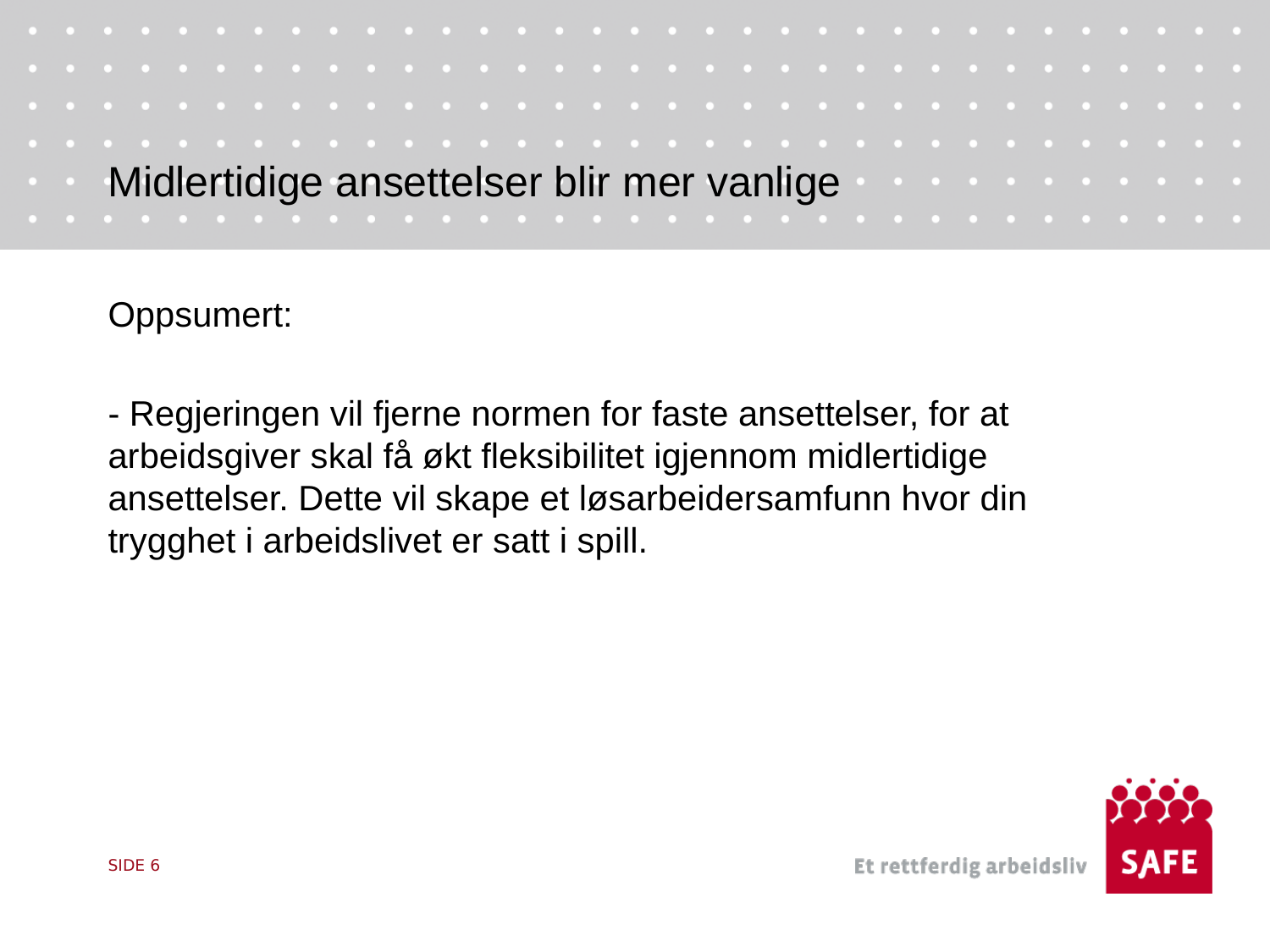

# Midlertidige ansettelser blir mer vanlige
Oppsumert:

- Regjeringen vil fjerne normen for faste ansettelser, for at arbeidsgiver skal få økt fleksibilitet igjennom midlertidige ansettelser. Dette vil skape et løsarbeidersamfunn hvor din trygghet i arbeidslivet er satt i spill.
SIDE 6